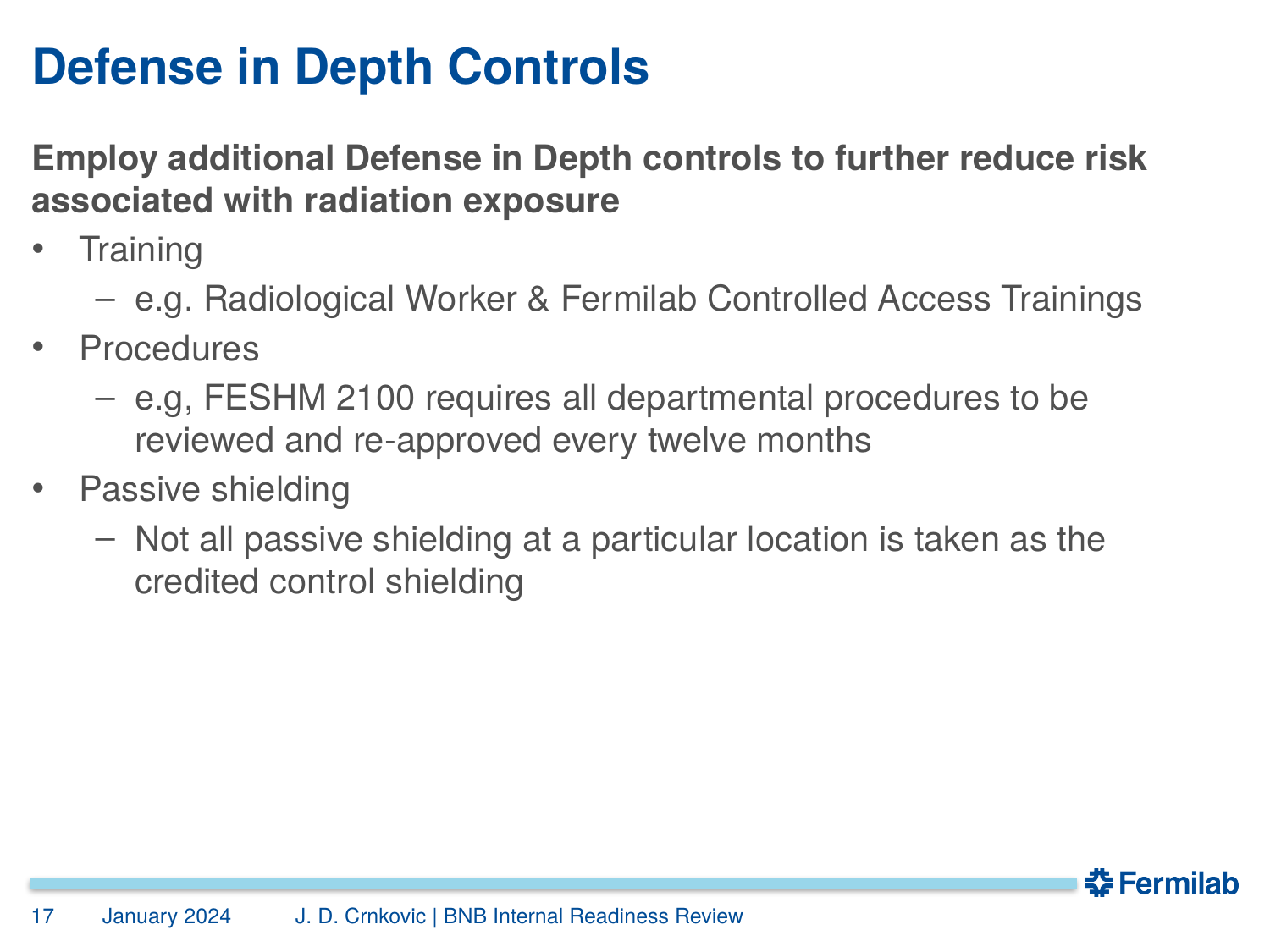

# Defense in Depth Controls
Employ additional Defense in Depth controls to further reduce risk associated with radiation exposure
Training
e.g. Radiological Worker & Fermilab Controlled Access Trainings
Procedures
e.g, FESHM 2100 requires all departmental procedures to be reviewed and re-approved every twelve months
Passive shielding
Not all passive shielding at a particular location is taken as the credited control shielding
17
January 2024
J. D. Crnkovic | BNB Internal Readiness Review